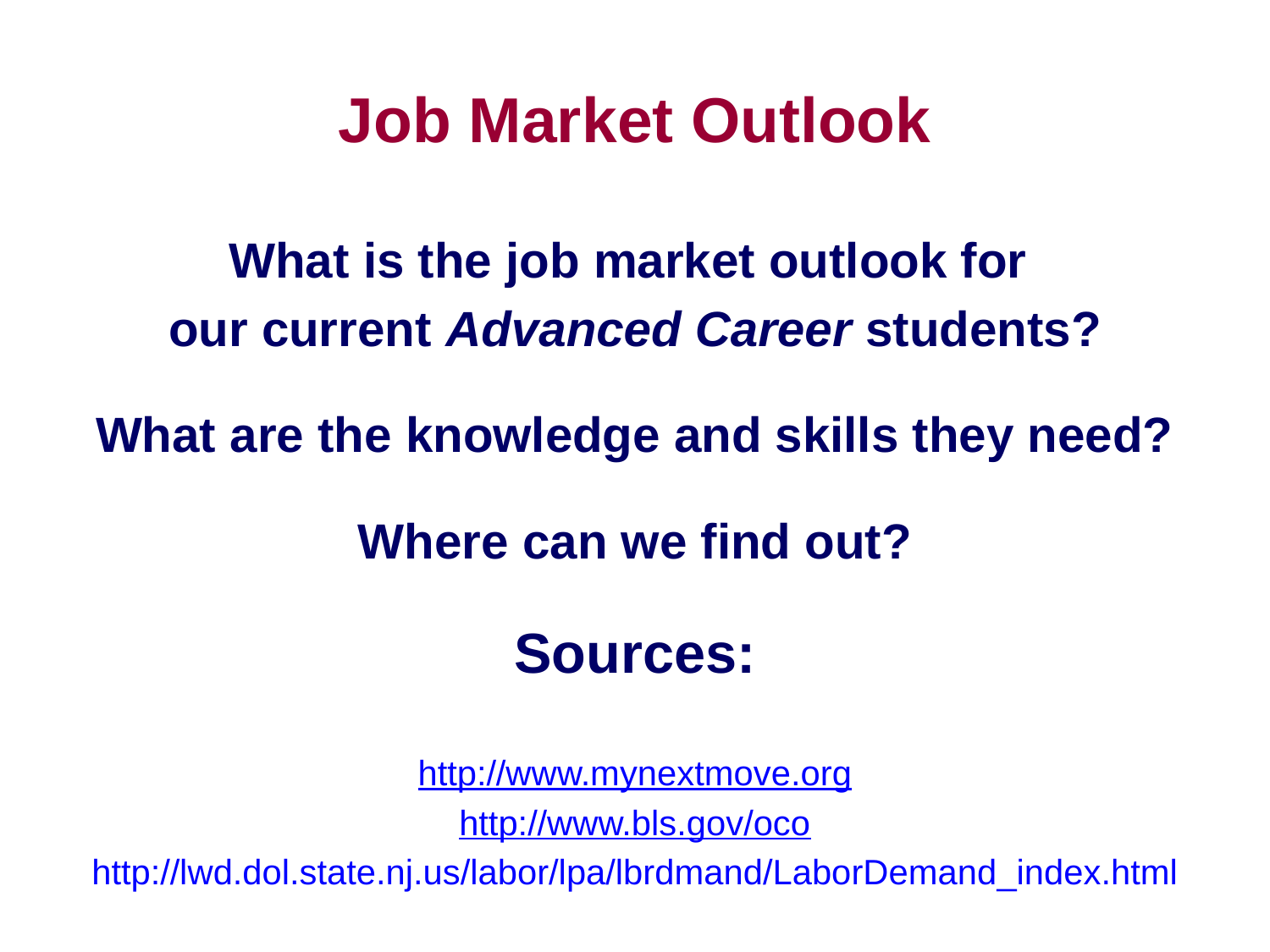

# Job Market Outlook
What is the job market outlook for
our current Advanced Career students?

What are the knowledge and skills they need?

Where can we find out?

Sources:

http://www.mynextmove.org
http://www.bls.gov/oco
http://lwd.dol.state.nj.us/labor/lpa/lbrdmand/LaborDemand_index.html